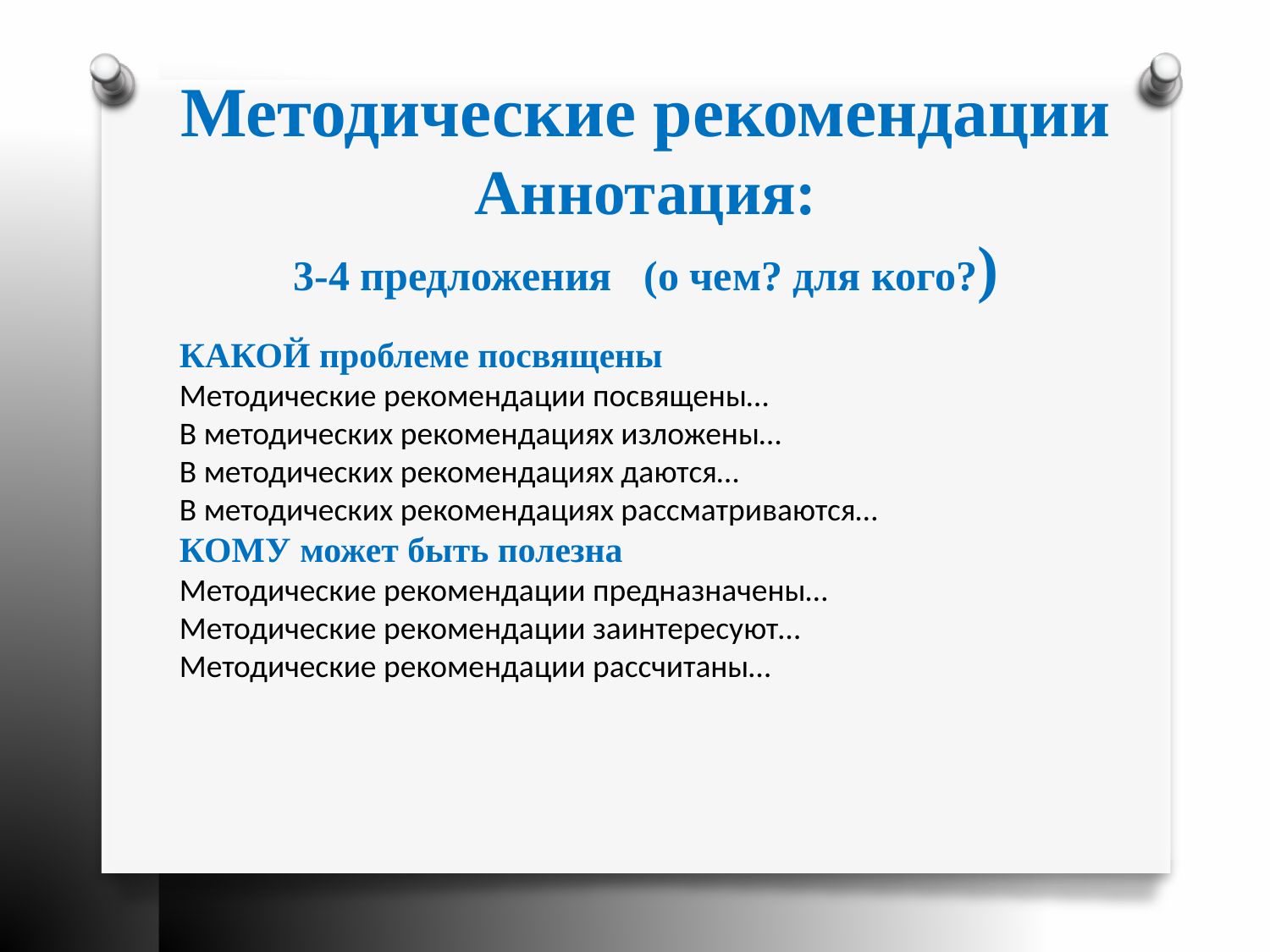

Методические рекомендации
Аннотация:
3-4 предложения   (о чем? для кого?)

КАКОЙ проблеме посвящены
Методические рекомендации посвящены…
В методических рекомендациях изложены…
В методических рекомендациях даются…
В методических рекомендациях рассматриваются…
КОМУ может быть полезна
Методические рекомендации предназначены…
Методические рекомендации заинтересуют…
Методические рекомендации рассчитаны…